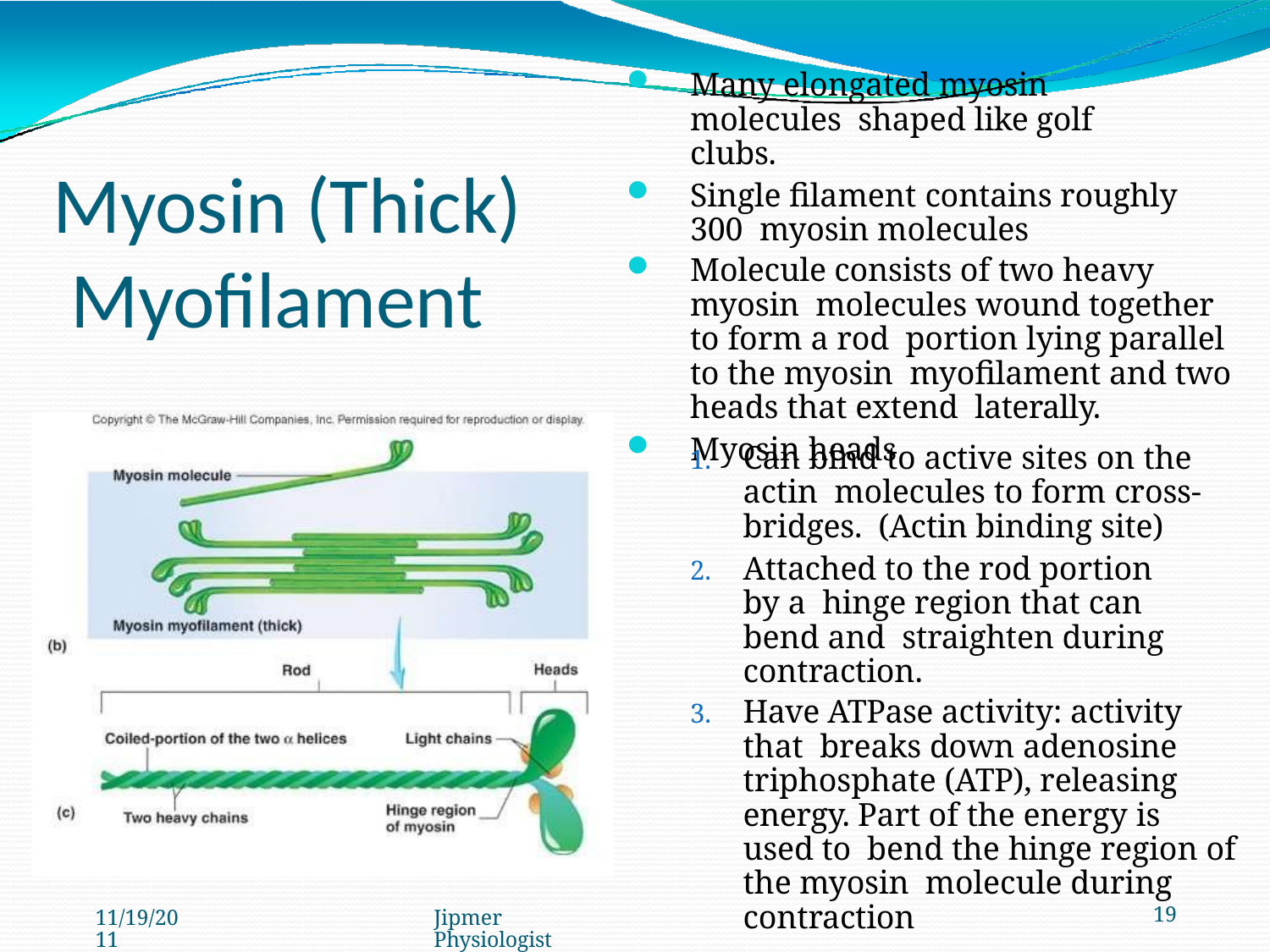

Many elongated myosin molecules  shaped like golf clubs.
Single filament contains roughly 300  myosin molecules
Molecule consists of two heavy myosin  molecules wound together to form a rod  portion lying parallel to the myosin  myofilament and two heads that extend  laterally.
Myosin heads
Myosin (Thick)  Myofilament

Can bind to active sites on the actin  molecules to form cross-bridges.  (Actin binding site)
Attached to the rod portion by a  hinge region that can bend and  straighten during contraction.
Have ATPase activity: activity that  breaks down adenosine  triphosphate (ATP), releasing  energy. Part of the energy is used to  bend the hinge region of the myosin  molecule during contraction
11/19/2011
Jipmer Physiologist
19